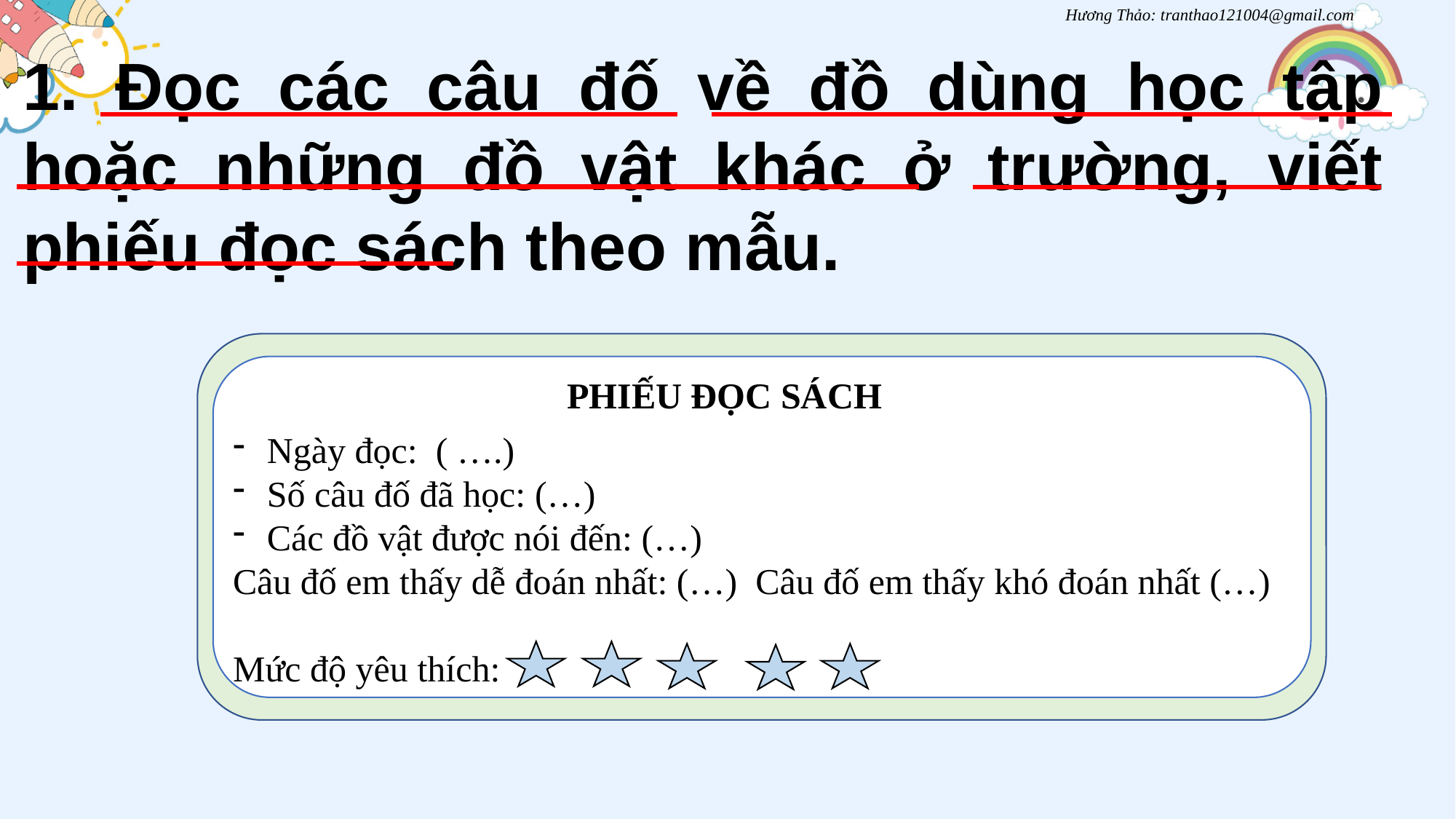

1. Đọc các câu đố về đồ dùng học tập hoặc những đồ vật khác ở trường, viết phiếu đọc sách theo mẫu.

PHIẾU ĐỌC SÁCH
Ngày đọc:  ( ….)
Số câu đố đã học: (…)
Các đồ vật được nói đến: (…)
Câu đố em thấy dễ đoán nhất: (…)  Câu đố em thấy khó đoán nhất (…)

Mức độ yêu thích: